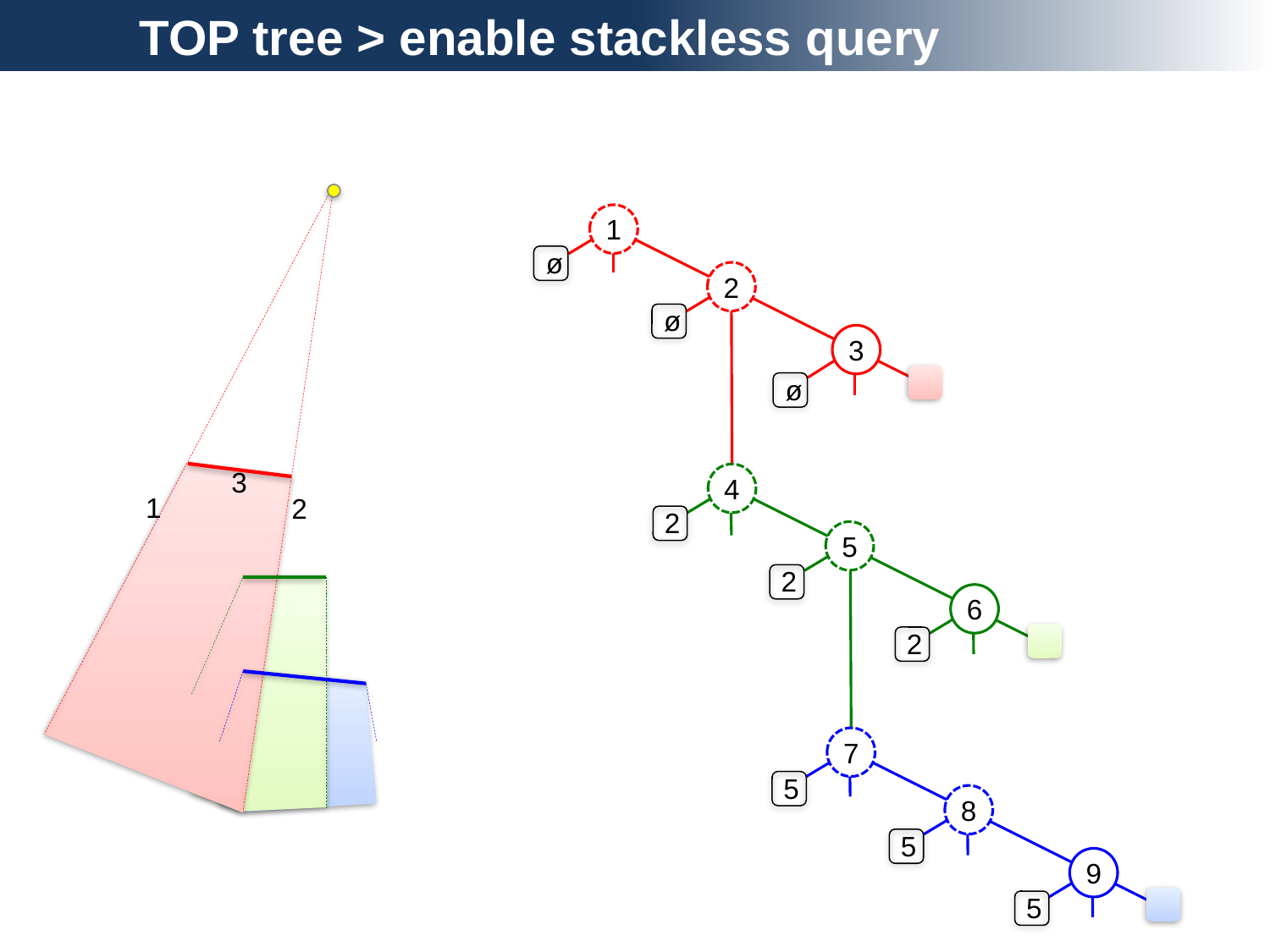

TOP tree > enable stackless query

3

1

2

1
2
3
ø

ø

ø

4
5
6

2

2

2

7
8
9

5

5

5